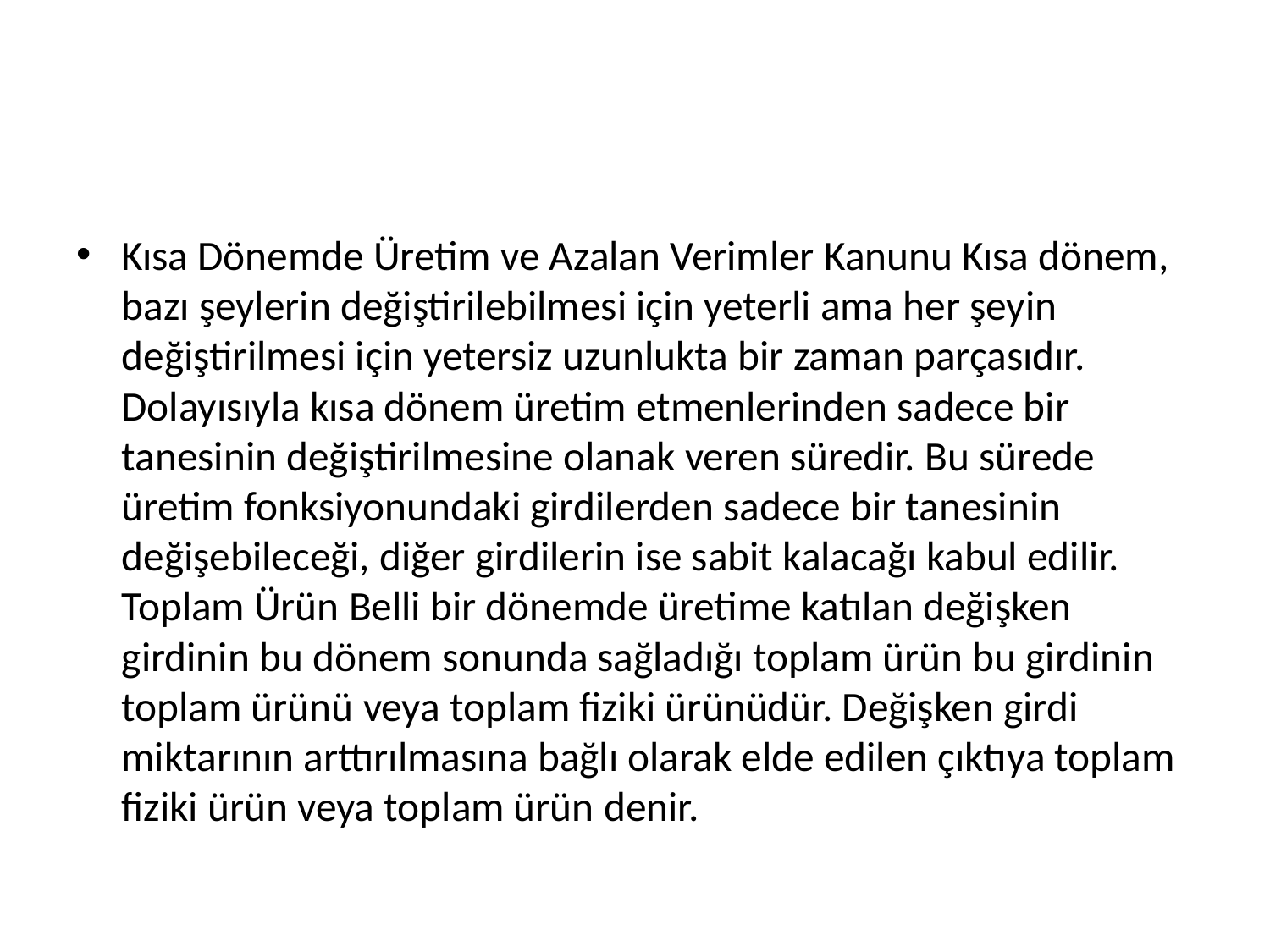

#
Kısa Dönemde Üretim ve Azalan Verimler Kanunu Kısa dönem, bazı şeylerin değiştirilebilmesi için yeterli ama her şeyin değiştirilmesi için yetersiz uzunlukta bir zaman parçasıdır. Dolayısıyla kısa dönem üretim etmenlerinden sadece bir tanesinin değiştirilmesine olanak veren süredir. Bu sürede üretim fonksiyonundaki girdilerden sadece bir tanesinin değişebileceği, diğer girdilerin ise sabit kalacağı kabul edilir. Toplam Ürün Belli bir dönemde üretime katılan değişken girdinin bu dönem sonunda sağladığı toplam ürün bu girdinin toplam ürünü veya toplam fiziki ürünüdür. Değişken girdi miktarının arttırılmasına bağlı olarak elde edilen çıktıya toplam fiziki ürün veya toplam ürün denir.